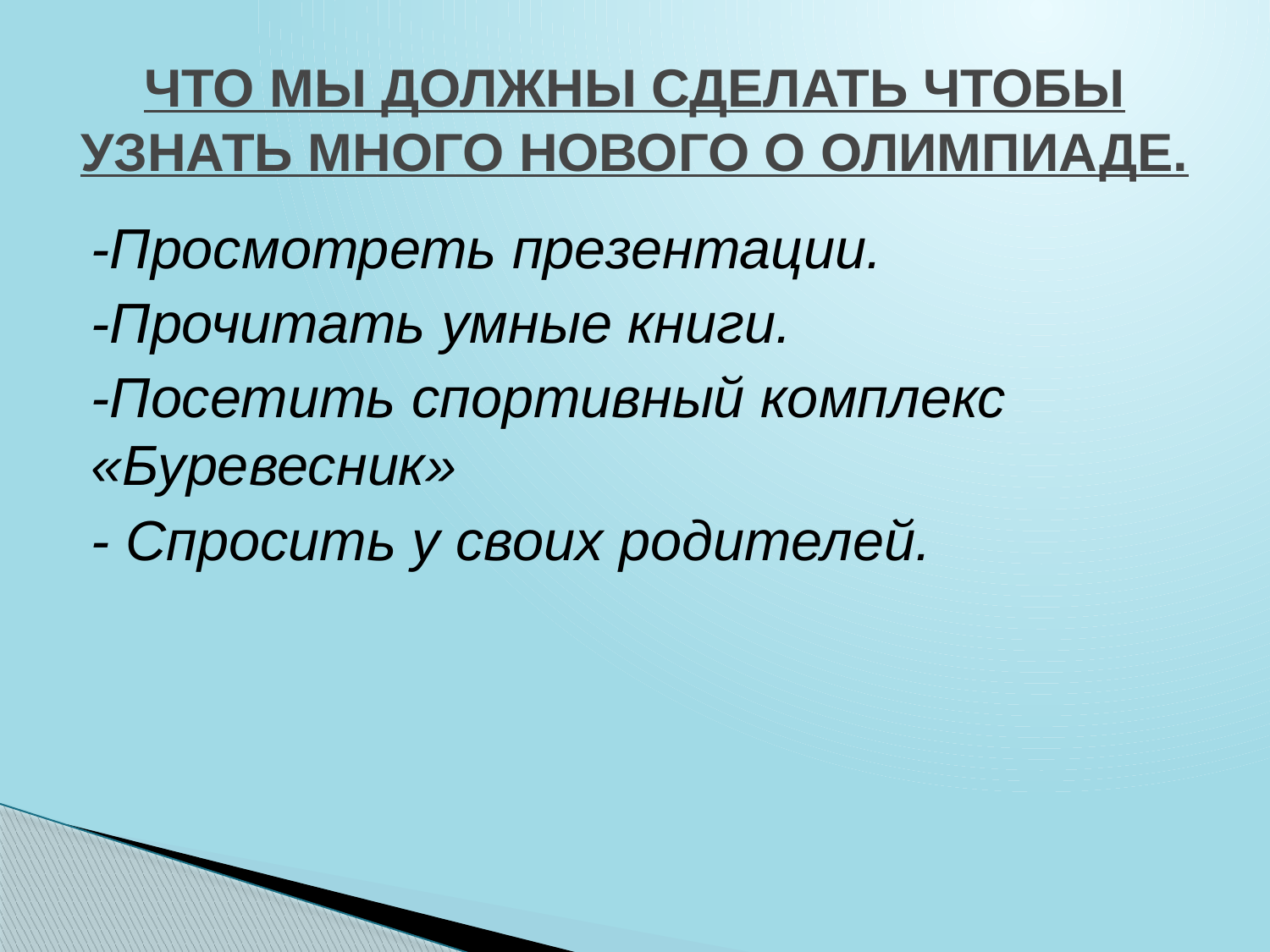

# ЧТО МЫ ДОЛЖНЫ СДЕЛАТЬ ЧТОБЫ УЗНАТЬ МНОГО НОВОГО О ОЛИМПИАДЕ.
-Просмотреть презентации.
-Прочитать умные книги.
-Посетить спортивный комплекс «Буревесник»
- Спросить у своих родителей.